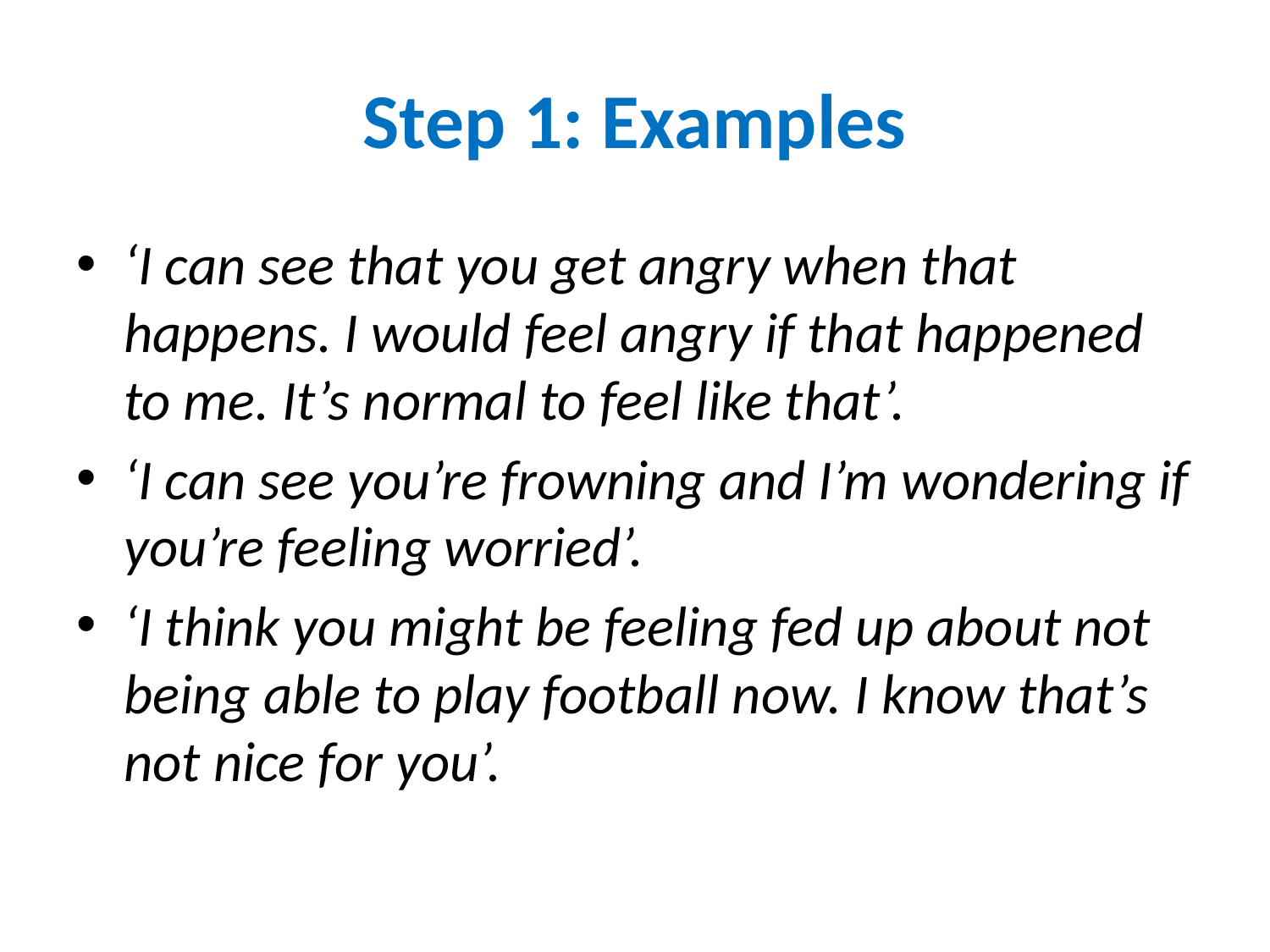

# Step 1: Examples
‘I can see that you get angry when that happens. I would feel angry if that happened to me. It’s normal to feel like that’.
‘I can see you’re frowning and I’m wondering if you’re feeling worried’.
‘I think you might be feeling fed up about not being able to play football now. I know that’s not nice for you’.